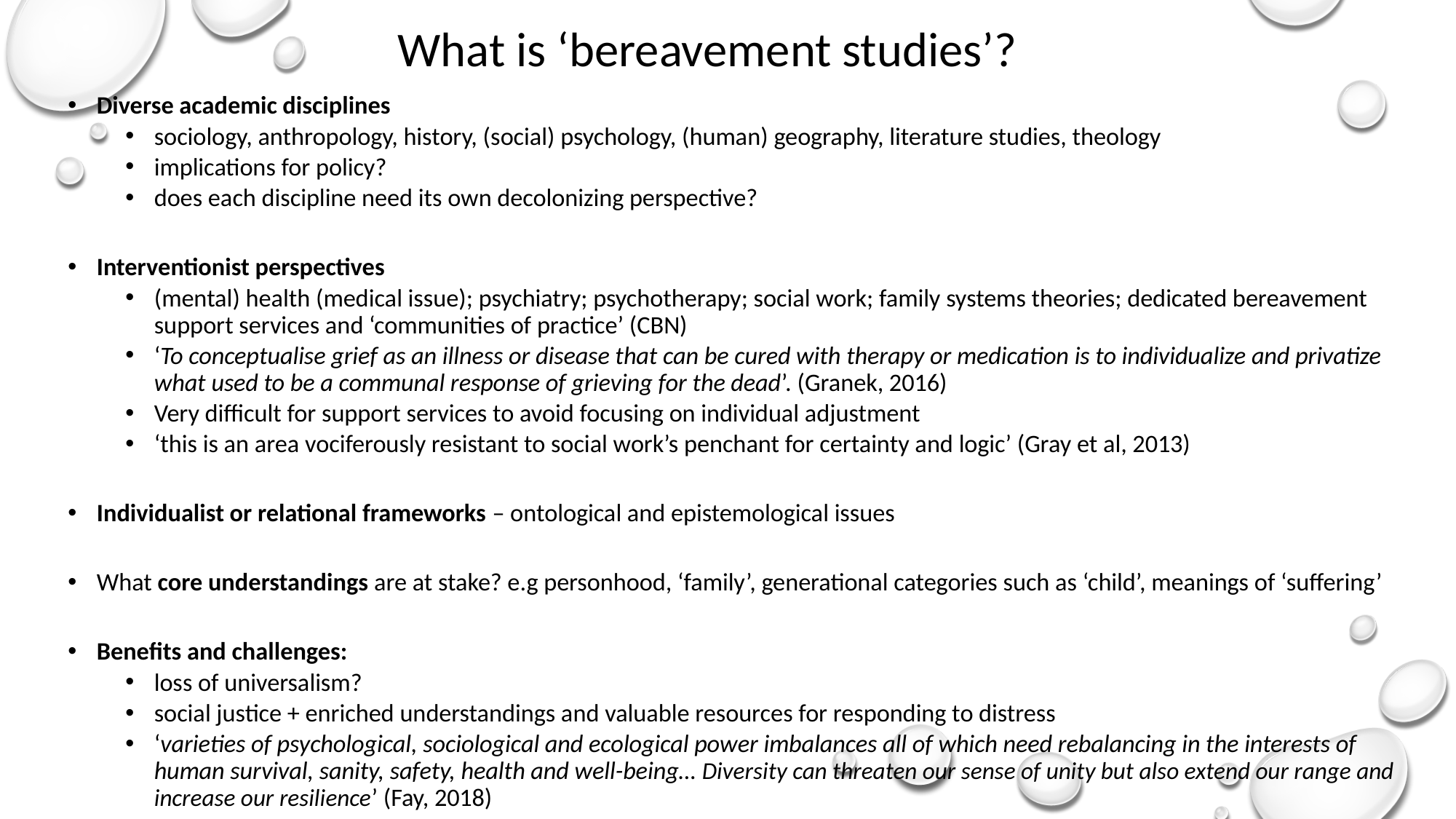

# What is ‘bereavement studies’?
Diverse academic disciplines
sociology, anthropology, history, (social) psychology, (human) geography, literature studies, theology
implications for policy?
does each discipline need its own decolonizing perspective?

Interventionist perspectives
(mental) health (medical issue); psychiatry; psychotherapy; social work; family systems theories; dedicated bereavement support services and ‘communities of practice’ (CBN)
‘To conceptualise grief as an illness or disease that can be cured with therapy or medication is to individualize and privatize what used to be a communal response of grieving for the dead’. (Granek, 2016)
Very difficult for support services to avoid focusing on individual adjustment
‘this is an area vociferously resistant to social work’s penchant for certainty and logic’ (Gray et al, 2013)

Individualist or relational frameworks – ontological and epistemological issues

What core understandings are at stake? e.g personhood, ‘family’, generational categories such as ‘child’, meanings of ‘suffering’

Benefits and challenges:
loss of universalism?
social justice + enriched understandings and valuable resources for responding to distress
‘varieties of psychological, sociological and ecological power imbalances all of which need rebalancing in the interests of human survival, sanity, safety, health and well-being… Diversity can threaten our sense of unity but also extend our range and increase our resilience’ (Fay, 2018)